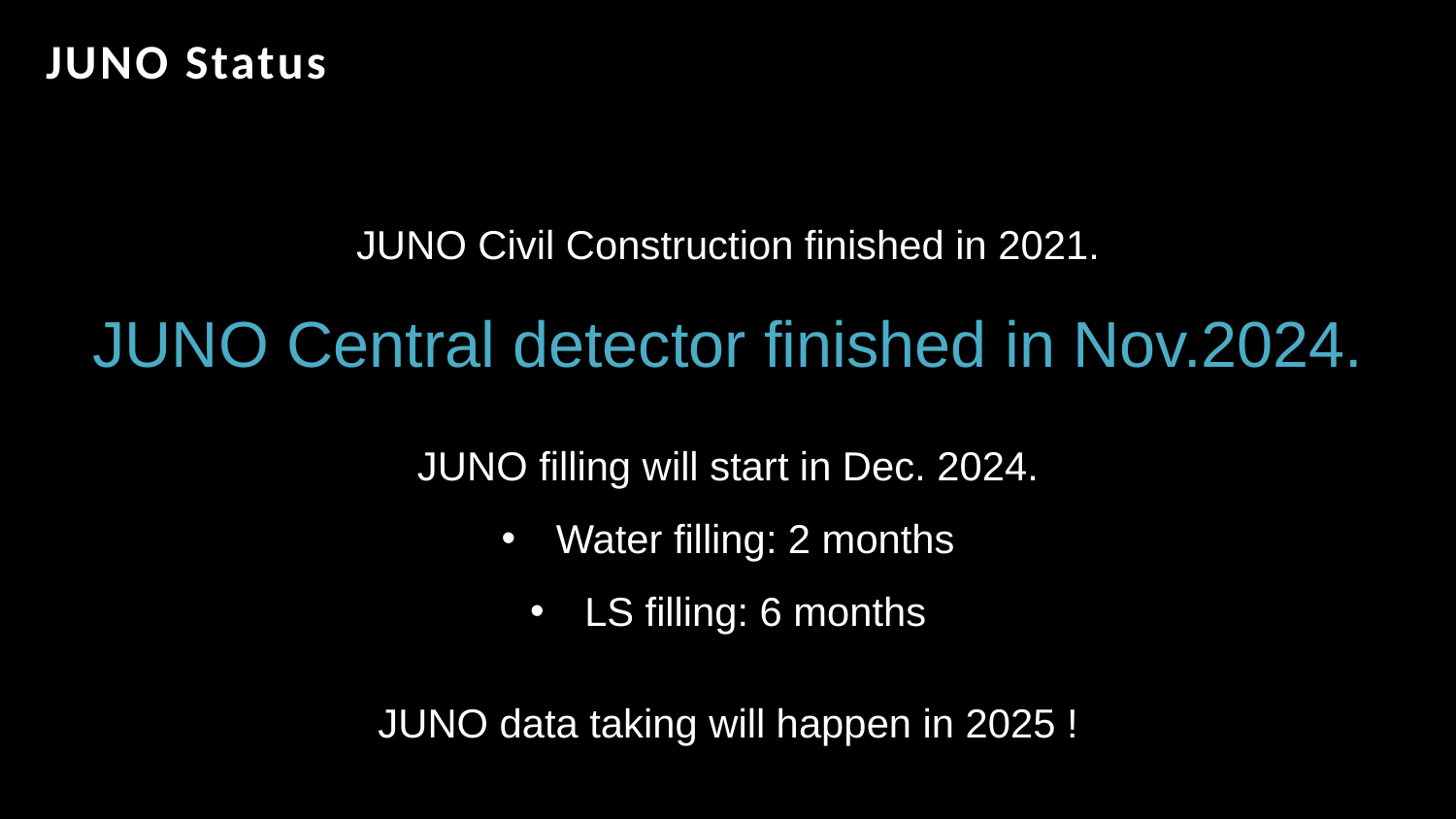

# JUNO Status

JUNO Civil Construction finished in 2021.
JUNO Central detector finished in Nov.2024.
JUNO filling will start in Dec. 2024.
Water filling: 2 months
LS filling: 6 months
JUNO data taking will happen in 2025 !

5